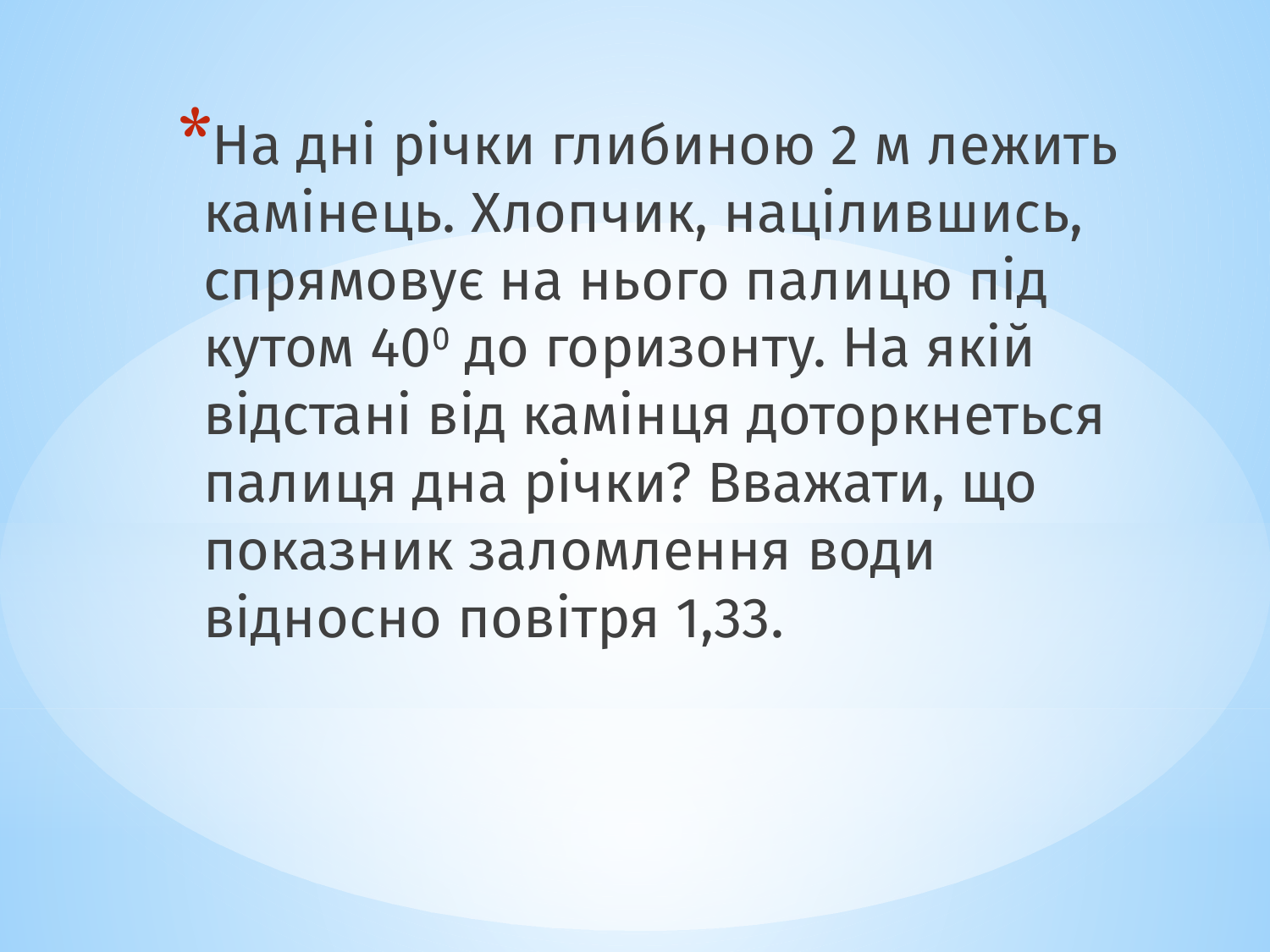

На дні річки глибиною 2 м лежить камінець. Хлопчик, націлившись, спрямовує на нього палицю під кутом 400 до горизонту. На якій відстані від камінця доторкнеться палиця дна річки? Вважати, що показник заломлення води відносно повітря 1,33.